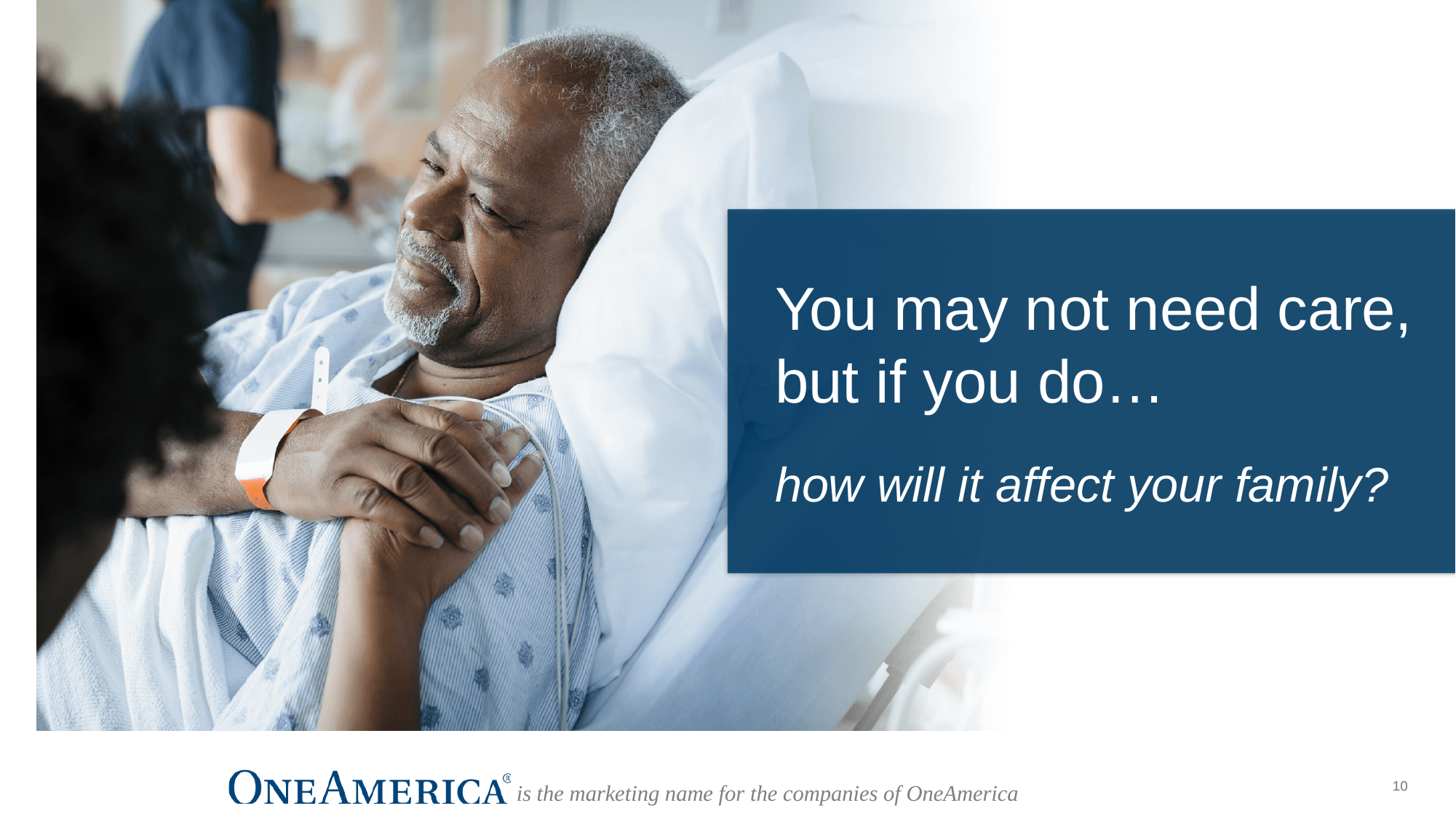

You may not need care, but if you do…
how will it affect your family?